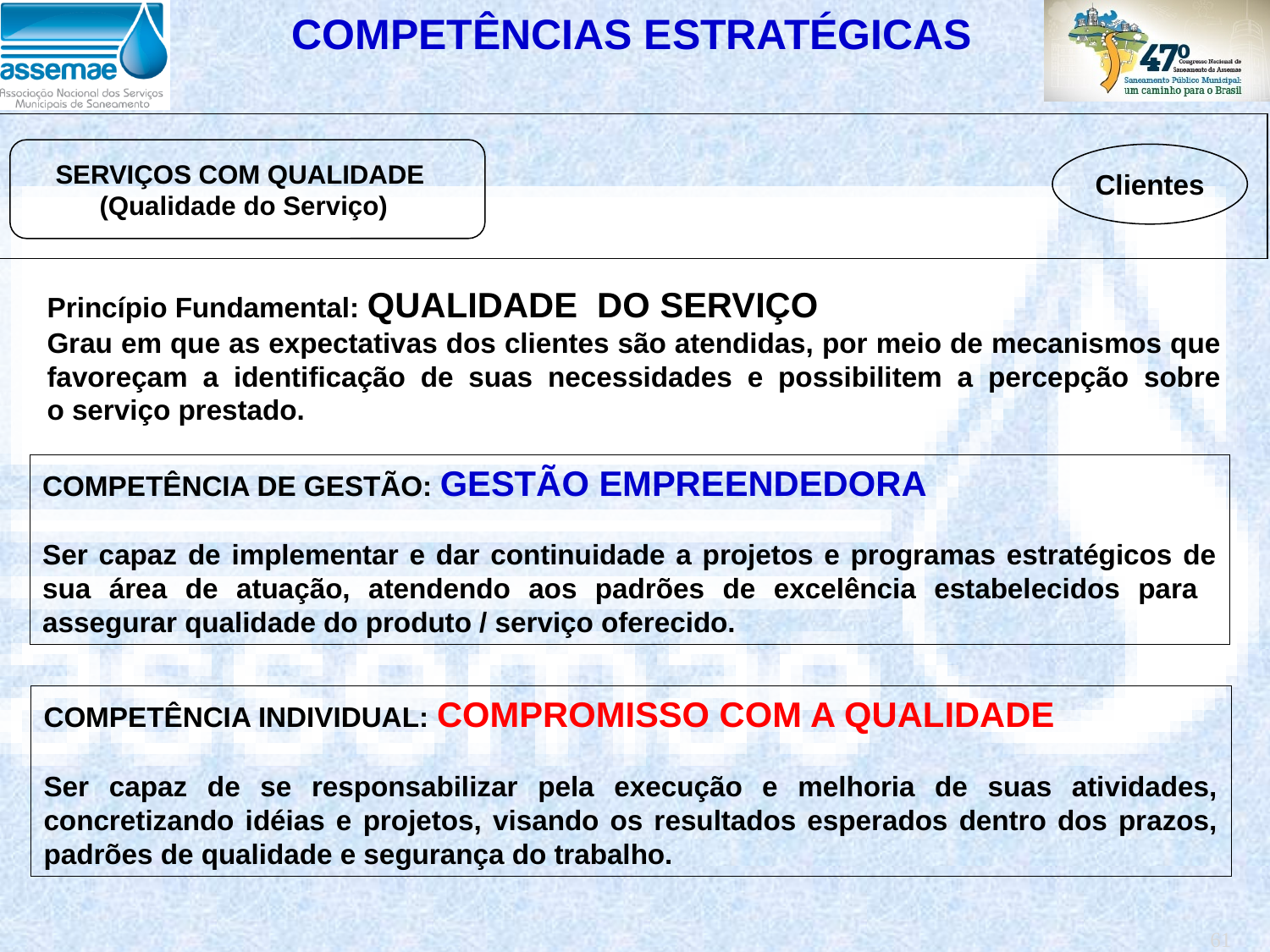

COMPETÊNCIAS ESTRATÉGICAS

SERVIÇOS COM QUALIDADE
(Qualidade do Serviço)
Clientes
Princípio Fundamental: QUALIDADE  DO SERVIÇO
Grau em que as expectativas dos clientes são atendidas, por meio de mecanismos que favoreçam a identificação de suas necessidades e possibilitem a percepção sobre o serviço prestado.
COMPETÊNCIA DE GESTÃO: GESTÃO EMPREENDEDORA

Ser capaz de implementar e dar continuidade a projetos e programas estratégicos de sua área de atuação, atendendo aos padrões de excelência estabelecidos para  assegurar qualidade do produto / serviço oferecido.
COMPETÊNCIA INDIVIDUAL: COMPROMISSO COM A QUALIDADE

Ser capaz de se responsabilizar pela execução e melhoria de suas atividades, concretizando idéias e projetos, visando os resultados esperados dentro dos prazos, padrões de qualidade e segurança do trabalho.